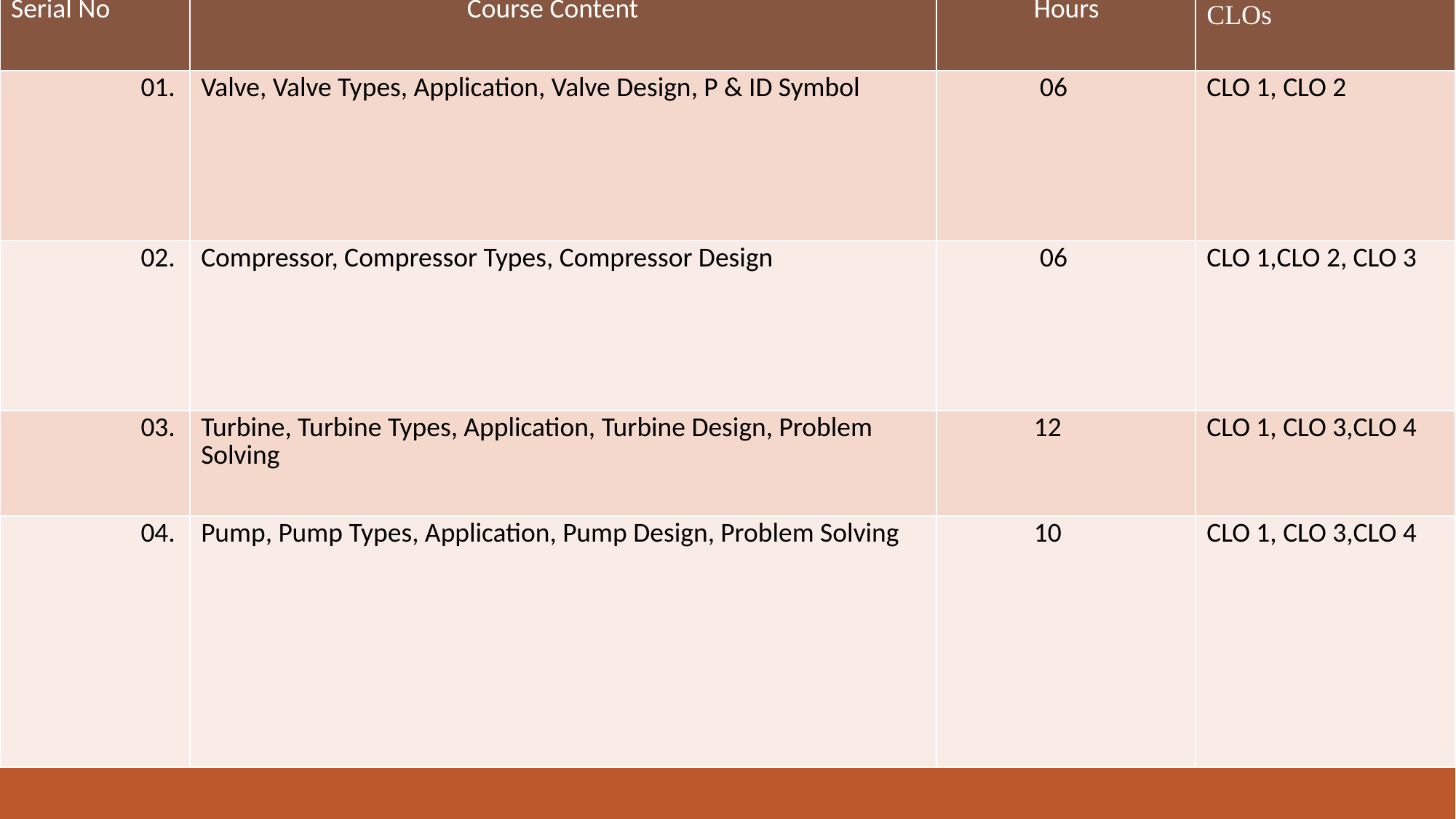

| Serial No | Course Content | Hours | CLOs |
| --- | --- | --- | --- |
| 01. | Valve, Valve Types, Application, Valve Design, P & ID Symbol | 06 | CLO 1, CLO 2 |
| 02. | Compressor, Compressor Types, Compressor Design | 06 | CLO 1,CLO 2, CLO 3 |
| 03. | Turbine, Turbine Types, Application, Turbine Design, Problem Solving | 12 | CLO 1, CLO 3,CLO 4 |
| 04. | Pump, Pump Types, Application, Pump Design, Problem Solving | 10 | CLO 1, CLO 3,CLO 4 |